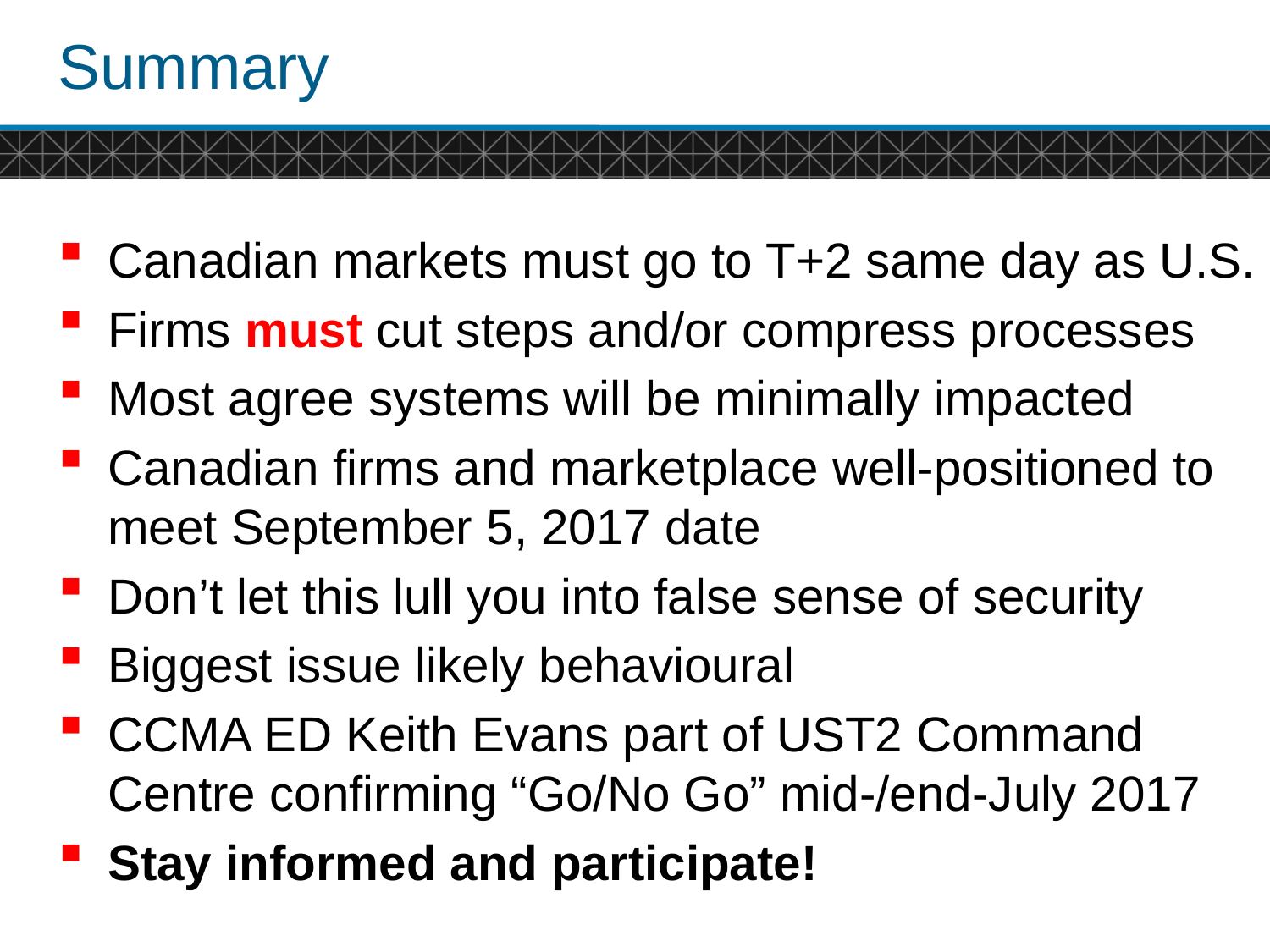

# Summary
Canadian markets must go to T+2 same day as U.S.
Firms must cut steps and/or compress processes
Most agree systems will be minimally impacted
Canadian firms and marketplace well-positioned to meet September 5, 2017 date
Don’t let this lull you into false sense of security
Biggest issue likely behavioural
CCMA ED Keith Evans part of UST2 Command Centre confirming “Go/No Go” mid-/end-July 2017
Stay informed and participate!